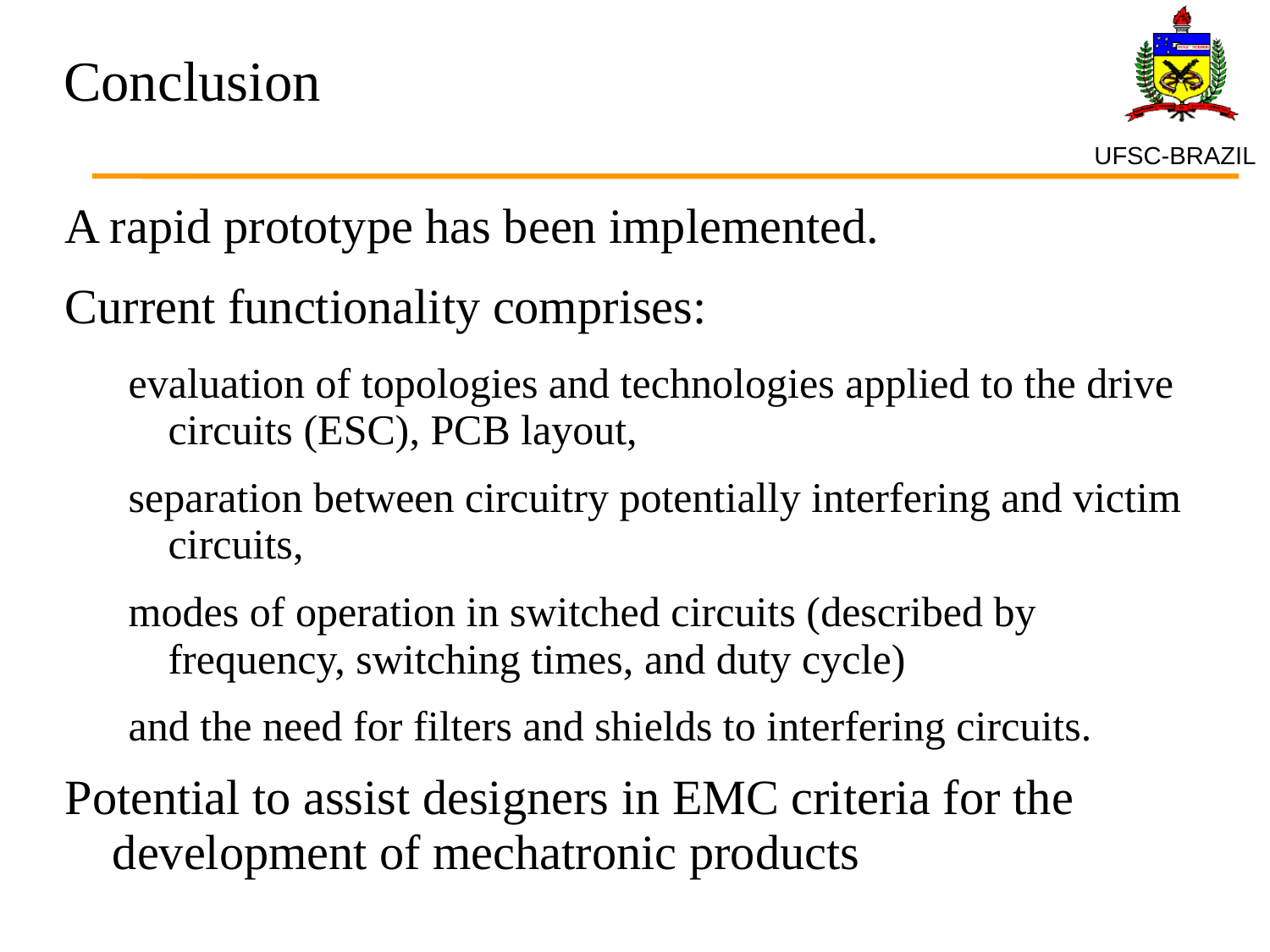

# Conclusion
A rapid prototype has been implemented.
Current functionality comprises:
evaluation of topologies and technologies applied to the drive circuits (ESC), PCB layout,
separation between circuitry potentially interfering and victim circuits,
modes of operation in switched circuits (described by frequency, switching times, and duty cycle)
and the need for filters and shields to interfering circuits.
Potential to assist designers in EMC criteria for the development of mechatronic products